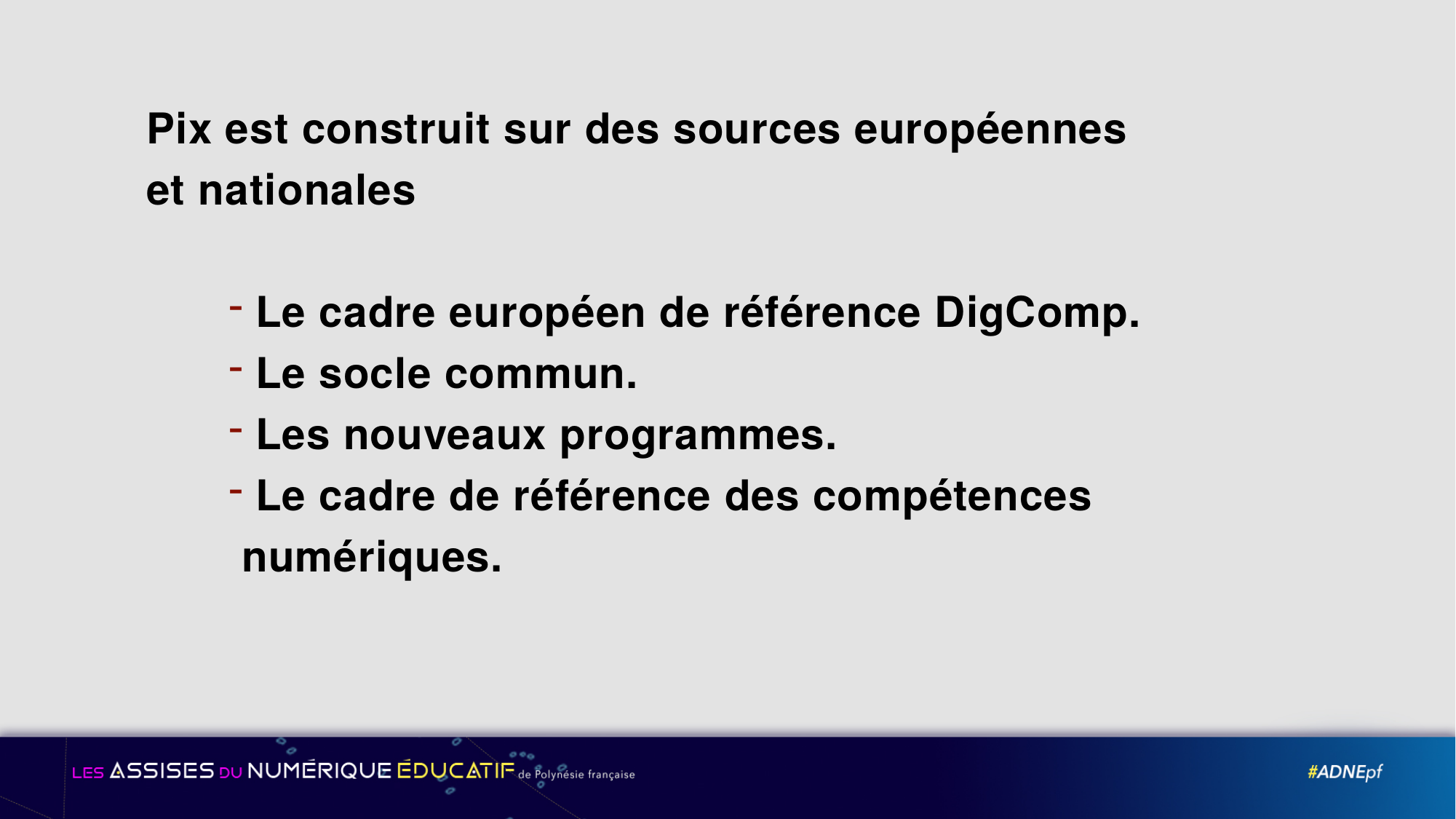

Pix est construit sur des sources européennes
et nationales
 Le cadre européen de référence DigComp.
 Le socle commun.
 Les nouveaux programmes.
 Le cadre de référence des compétences numériques.